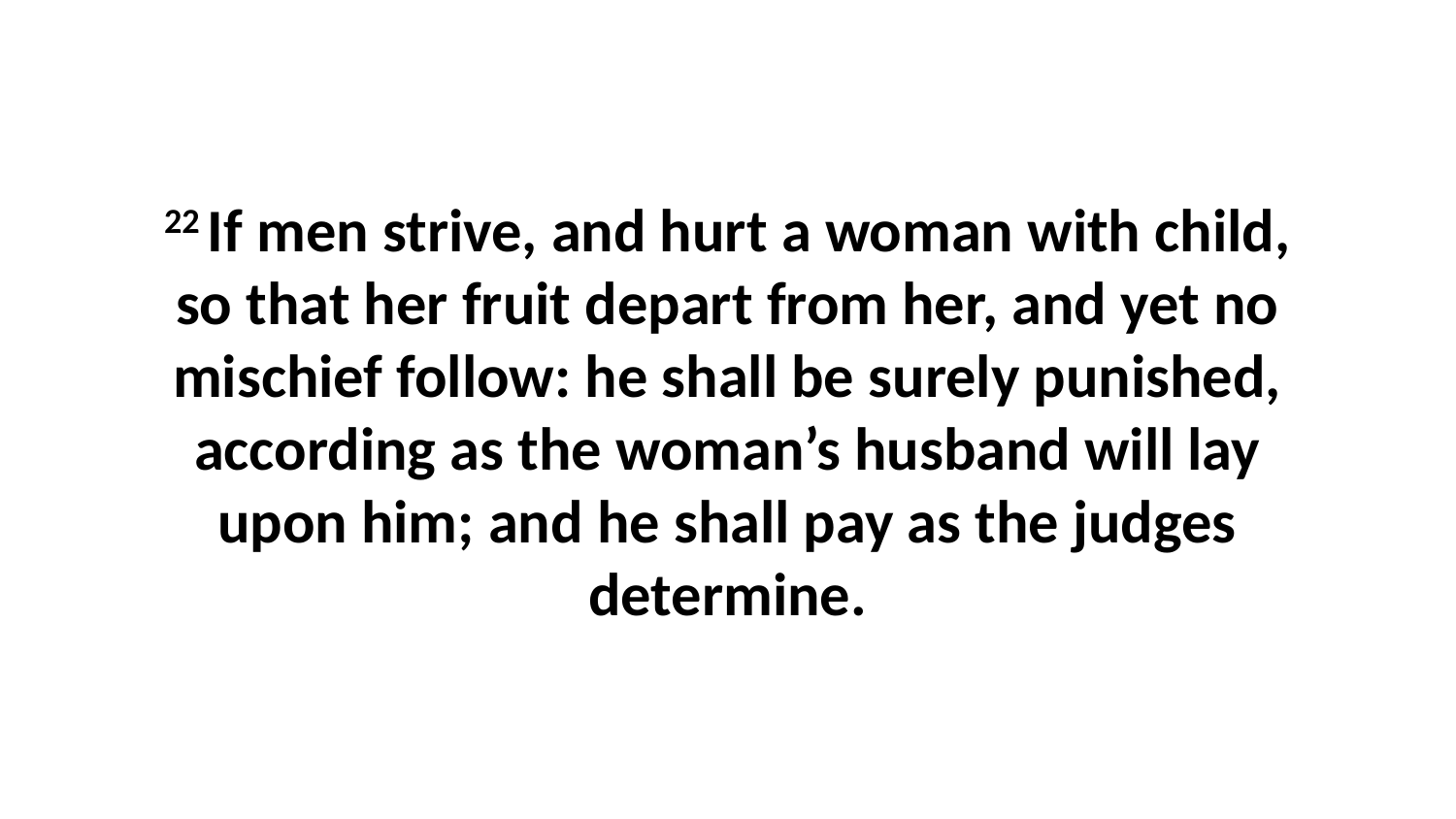

22 If men strive, and hurt a woman with child, so that her fruit depart from her, and yet no mischief follow: he shall be surely punished, according as the woman’s husband will lay upon him; and he shall pay as the judges determine.